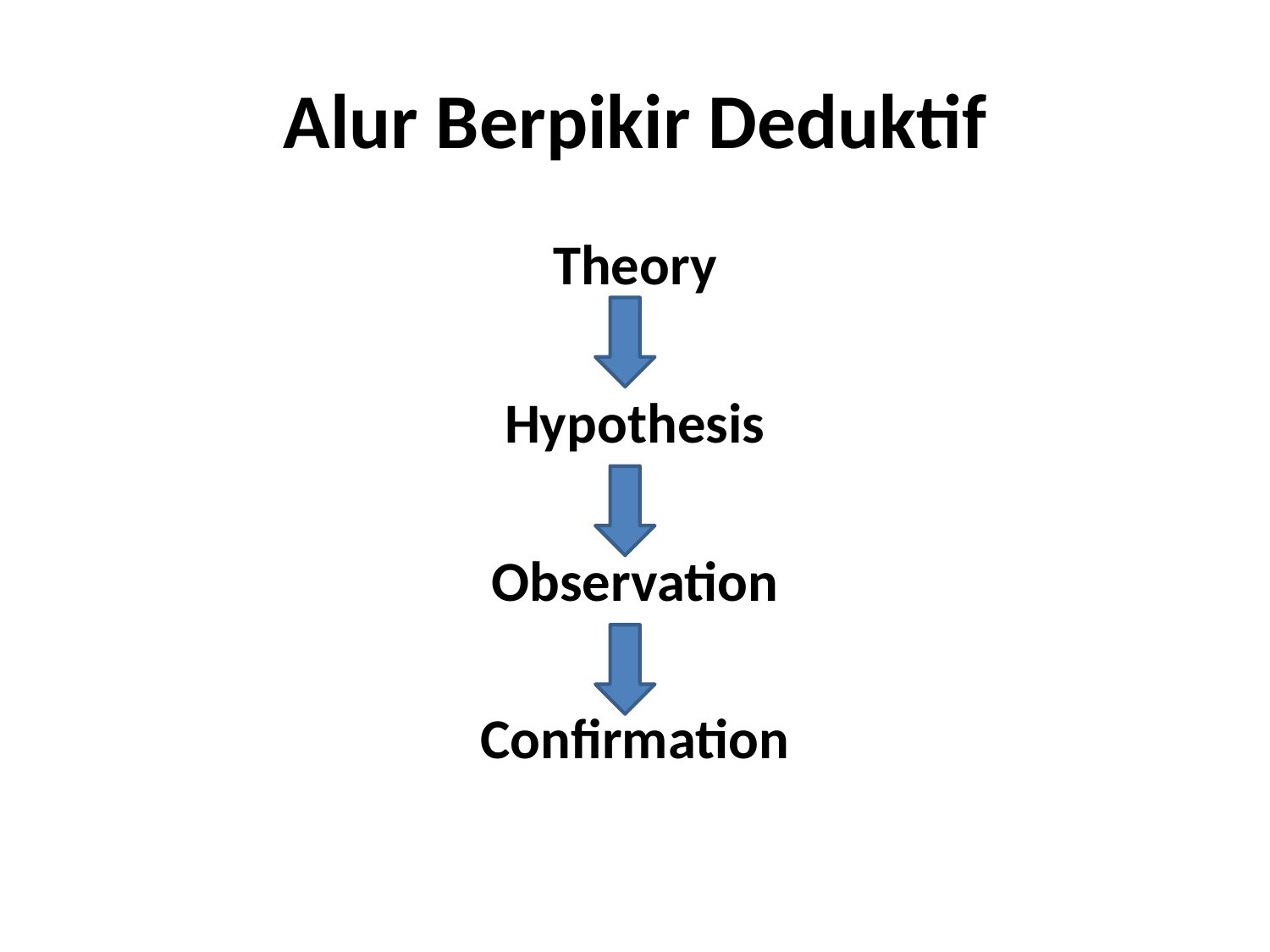

# Alur Berpikir Deduktif
Theory

Hypothesis

Observation

Confirmation